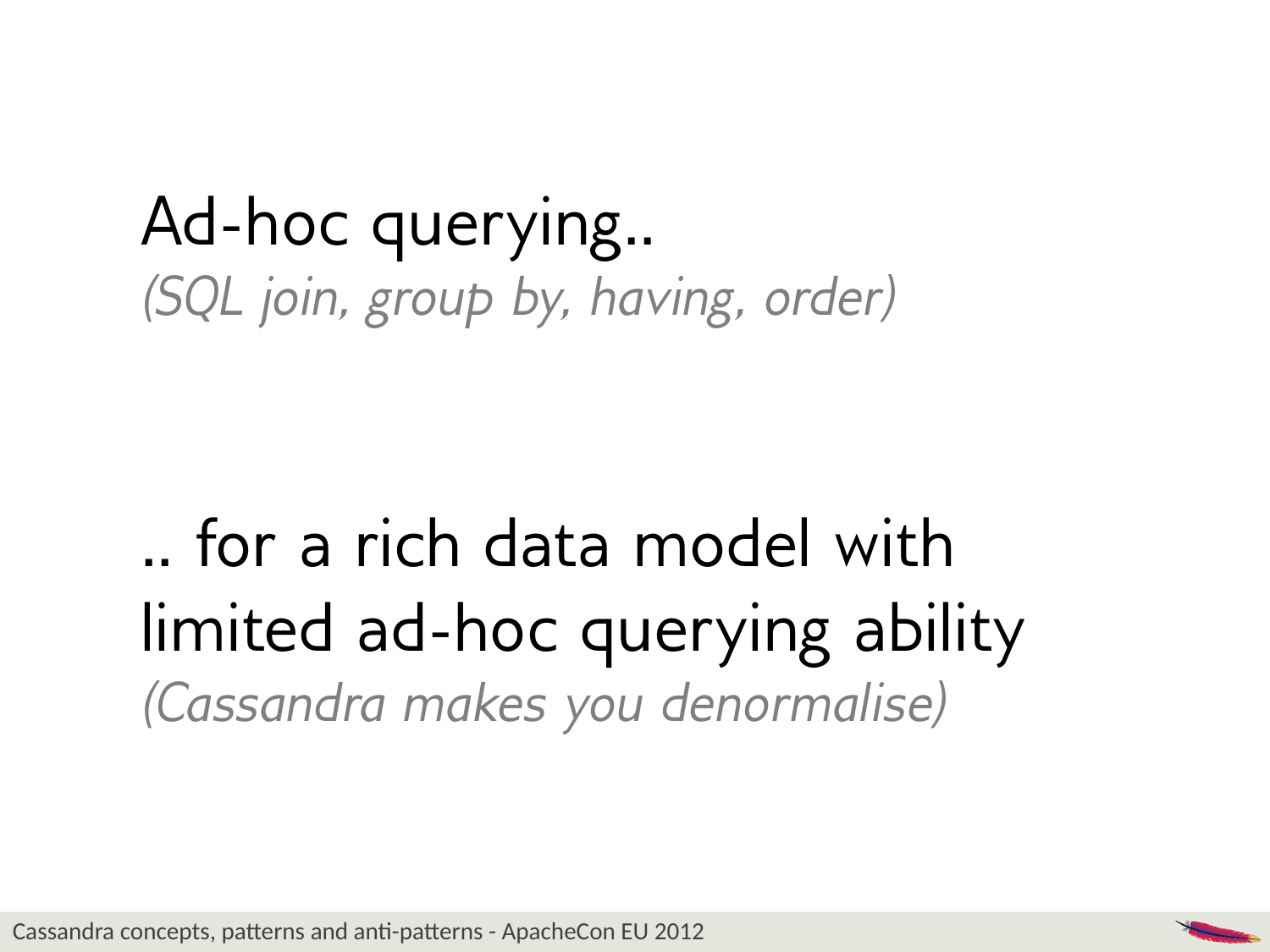

Ad-hoc querying..
(SQL join, group by, having, order)

.. for a rich data model with limited ad-hoc querying ability
(Cassandra makes you denormalise)